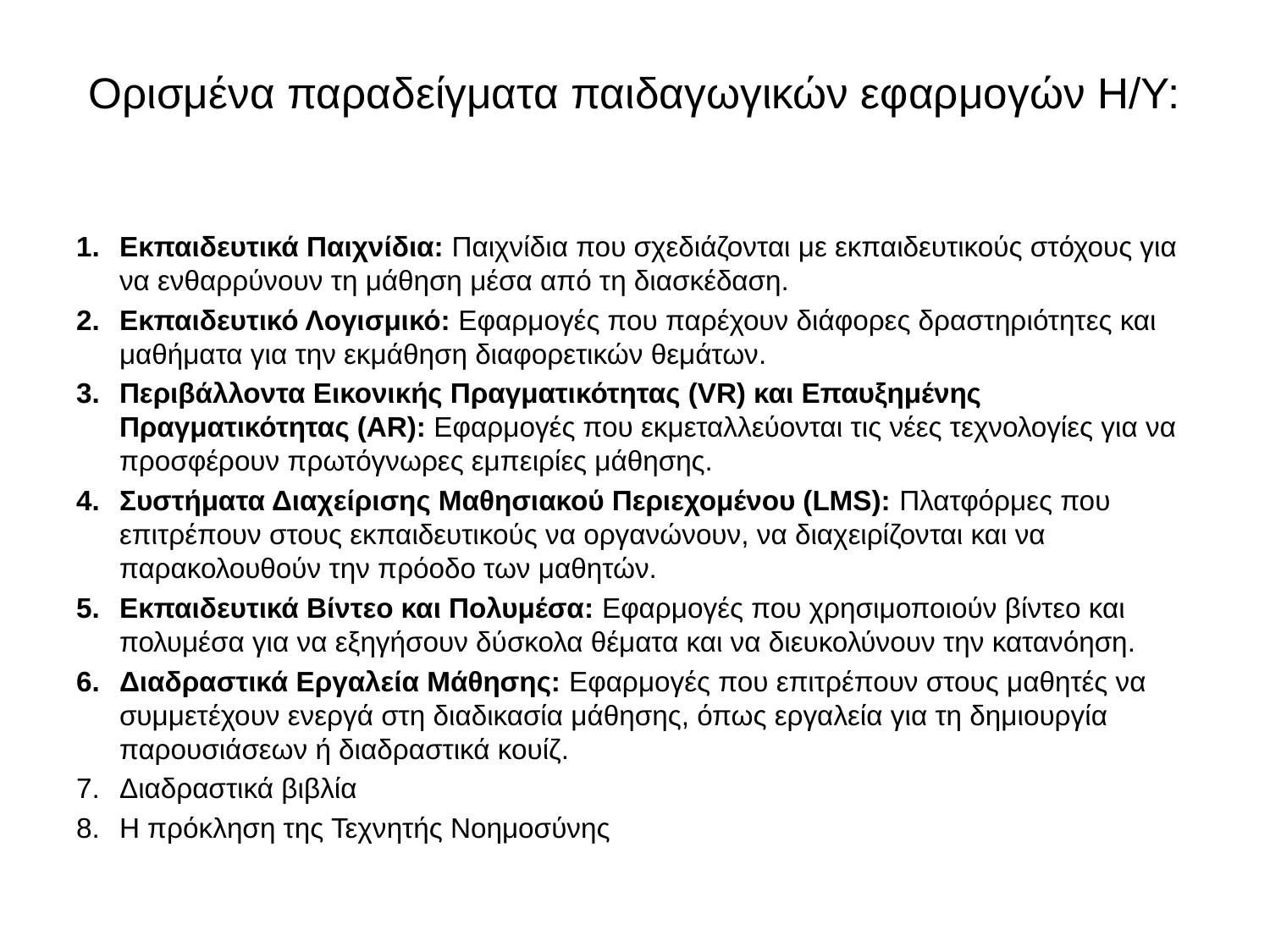

# Ορισμένα παραδείγματα παιδαγωγικών εφαρμογών Η/Υ:
Εκπαιδευτικά Παιχνίδια: Παιχνίδια που σχεδιάζονται με εκπαιδευτικούς στόχους για να ενθαρρύνουν τη μάθηση μέσα από τη διασκέδαση.
Εκπαιδευτικό Λογισμικό: Εφαρμογές που παρέχουν διάφορες δραστηριότητες και μαθήματα για την εκμάθηση διαφορετικών θεμάτων.
Περιβάλλοντα Εικονικής Πραγματικότητας (VR) και Επαυξημένης Πραγματικότητας (AR): Εφαρμογές που εκμεταλλεύονται τις νέες τεχνολογίες για να προσφέρουν πρωτόγνωρες εμπειρίες μάθησης.
Συστήματα Διαχείρισης Μαθησιακού Περιεχομένου (LMS): Πλατφόρμες που επιτρέπουν στους εκπαιδευτικούς να οργανώνουν, να διαχειρίζονται και να παρακολουθούν την πρόοδο των μαθητών.
Εκπαιδευτικά Βίντεο και Πολυμέσα: Εφαρμογές που χρησιμοποιούν βίντεο και πολυμέσα για να εξηγήσουν δύσκολα θέματα και να διευκολύνουν την κατανόηση.
Διαδραστικά Εργαλεία Μάθησης: Εφαρμογές που επιτρέπουν στους μαθητές να συμμετέχουν ενεργά στη διαδικασία μάθησης, όπως εργαλεία για τη δημιουργία παρουσιάσεων ή διαδραστικά κουίζ.
Διαδραστικά βιβλία
Η πρόκληση της Τεχνητής Νοημοσύνης